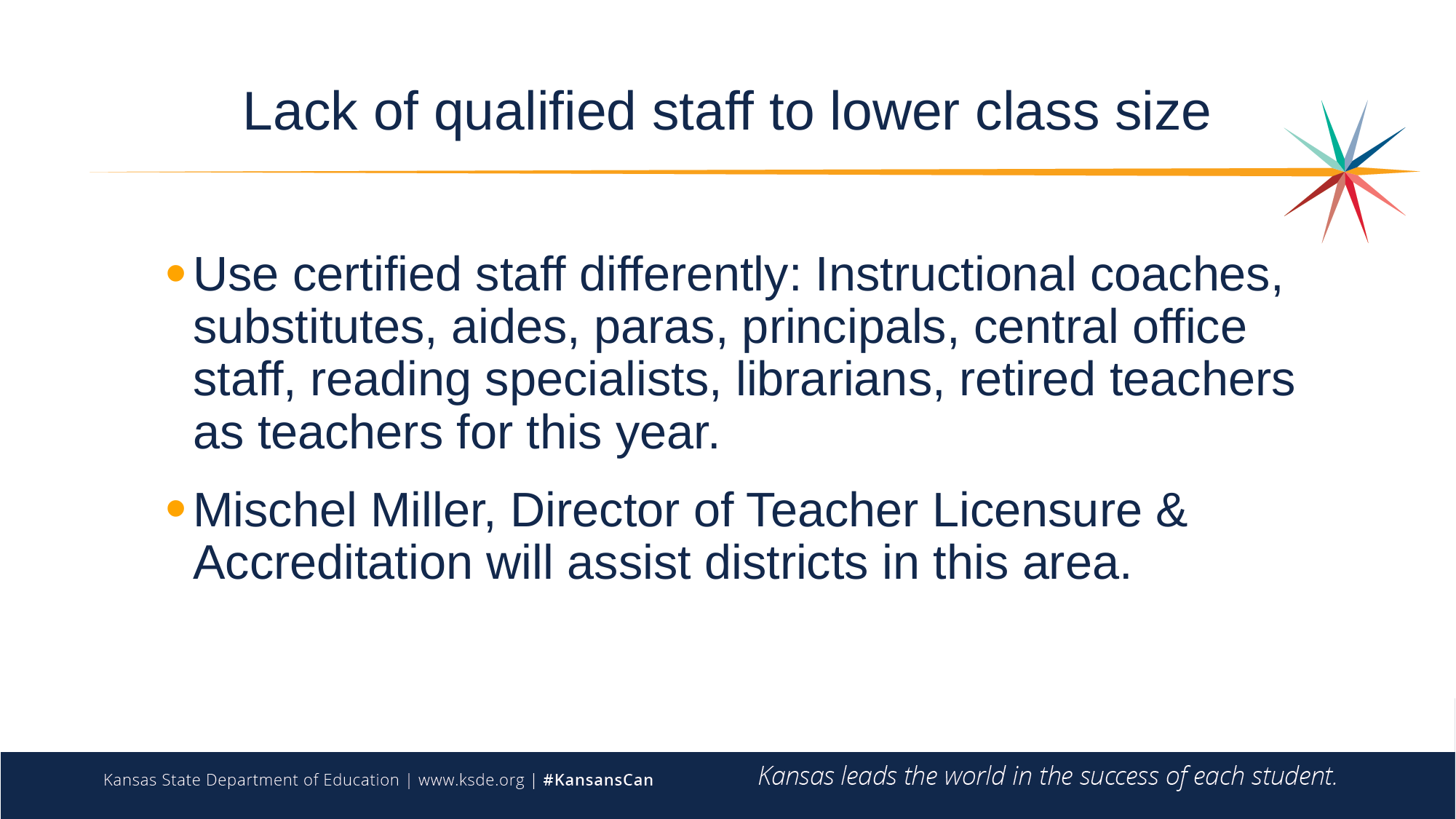

# Lack of qualified staff to lower class size
Use certified staff differently: Instructional coaches, substitutes, aides, paras, principals, central office staff, reading specialists, librarians, retired teachers as teachers for this year.
Mischel Miller, Director of Teacher Licensure & Accreditation will assist districts in this area.